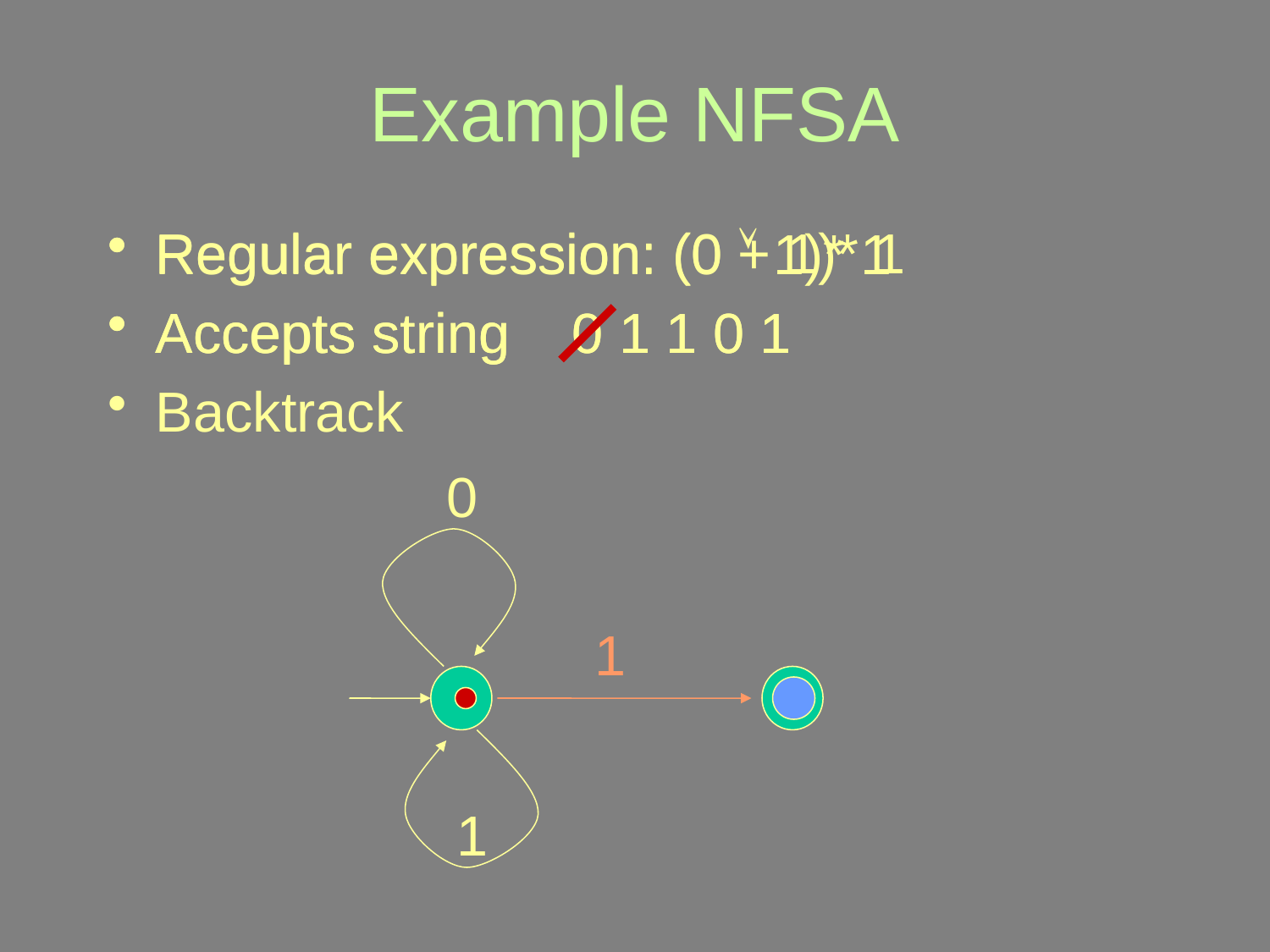

# Example NFSA
Regular expression: (0 ∨ 1)* 1
Accepts string    0 1 1 0 1
Backtrack
Regular expression: (0 + 1)* 1
Accepts string    0 1 1 0 1

0

1

1